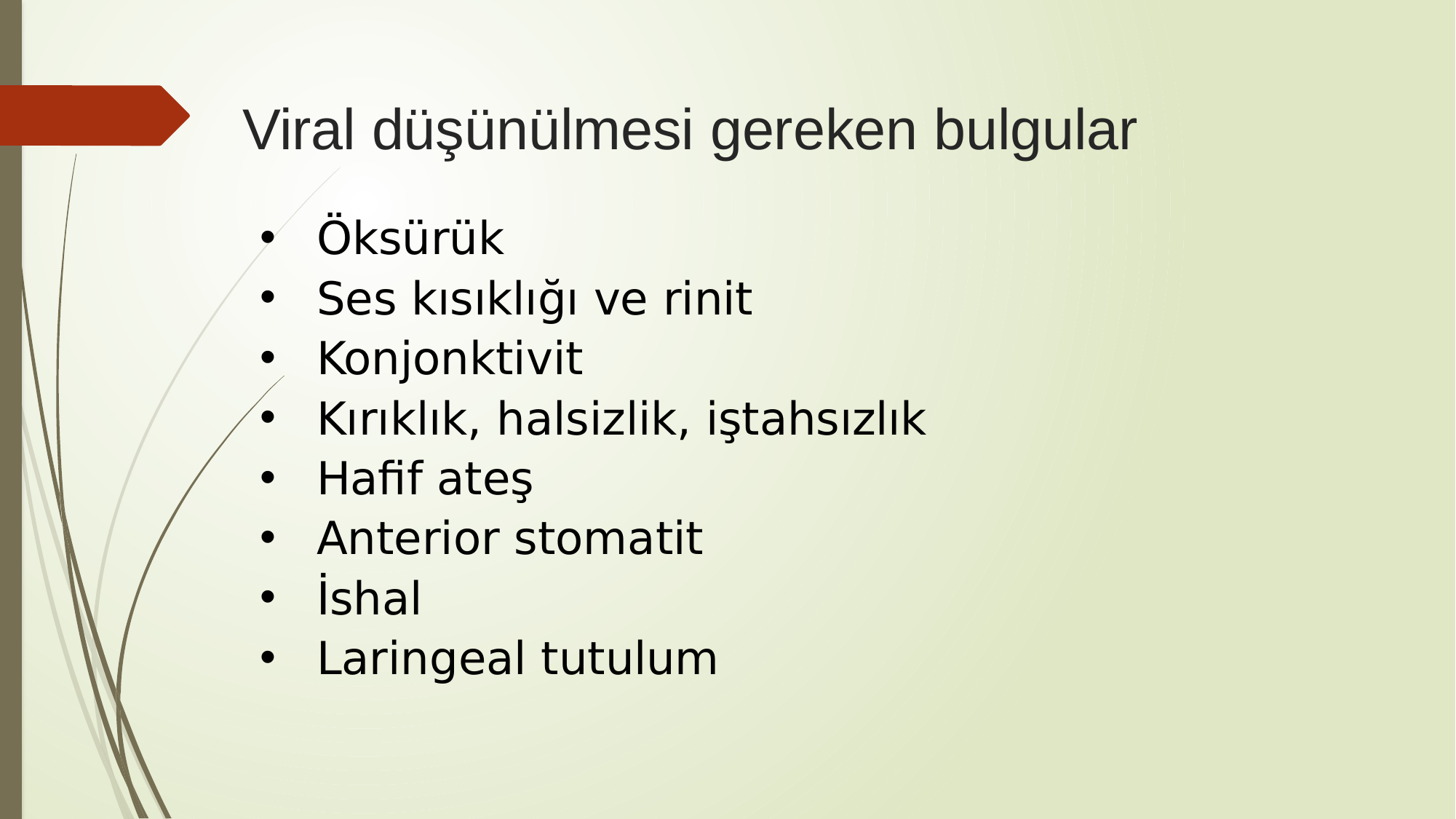

# Viral düşünülmesi gereken bulgular
Öksürük
Ses kısıklığı ve rinit
Konjonktivit
Kırıklık, halsizlik, iştahsızlık
Hafif ateş
Anterior stomatit
İshal
Laringeal tutulum